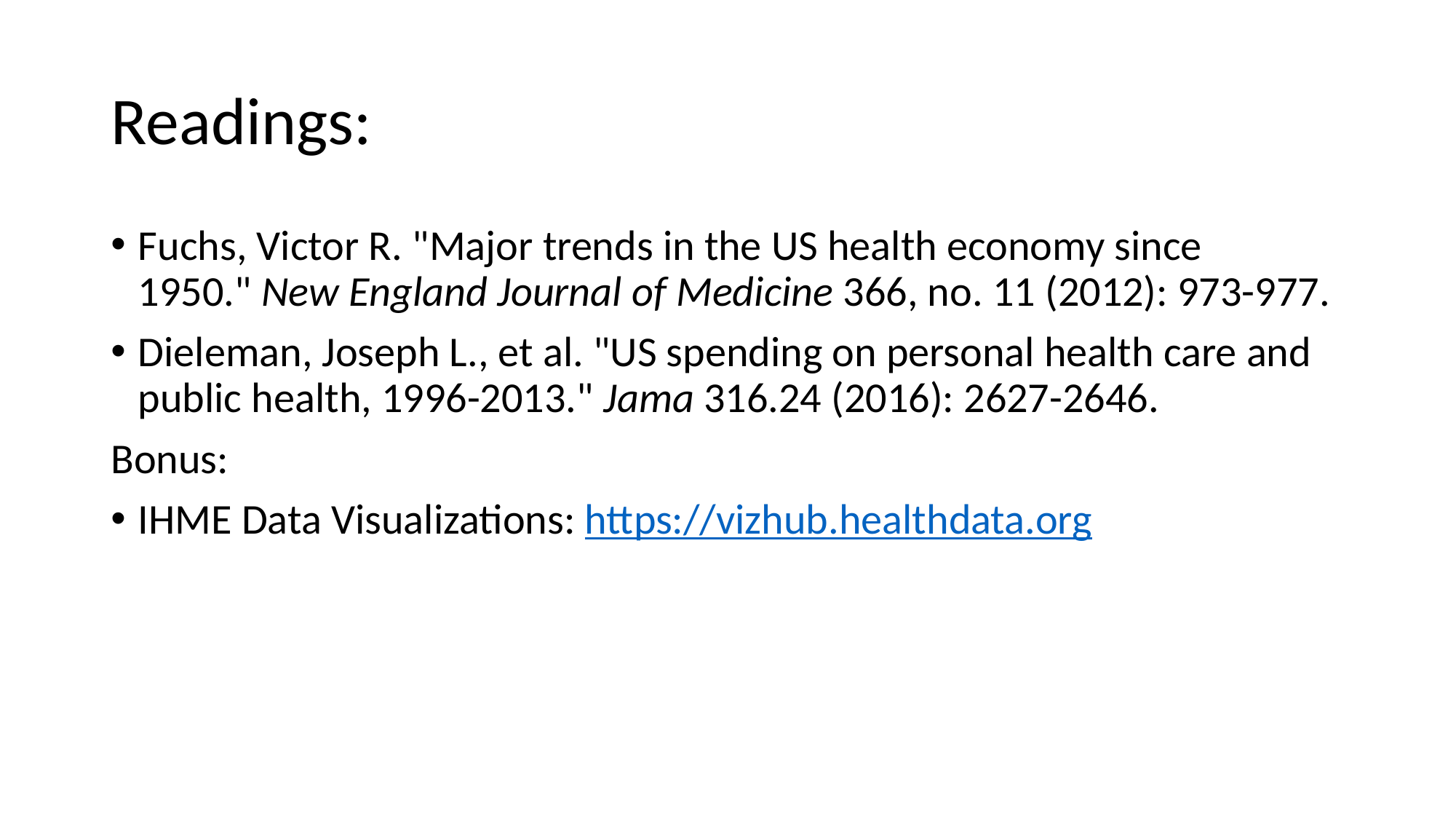

# Readings:
Fuchs, Victor R. "Major trends in the US health economy since 1950." New England Journal of Medicine 366, no. 11 (2012): 973-977.
Dieleman, Joseph L., et al. "US spending on personal health care and public health, 1996-2013." Jama 316.24 (2016): 2627-2646.
Bonus:
IHME Data Visualizations: https://vizhub.healthdata.org